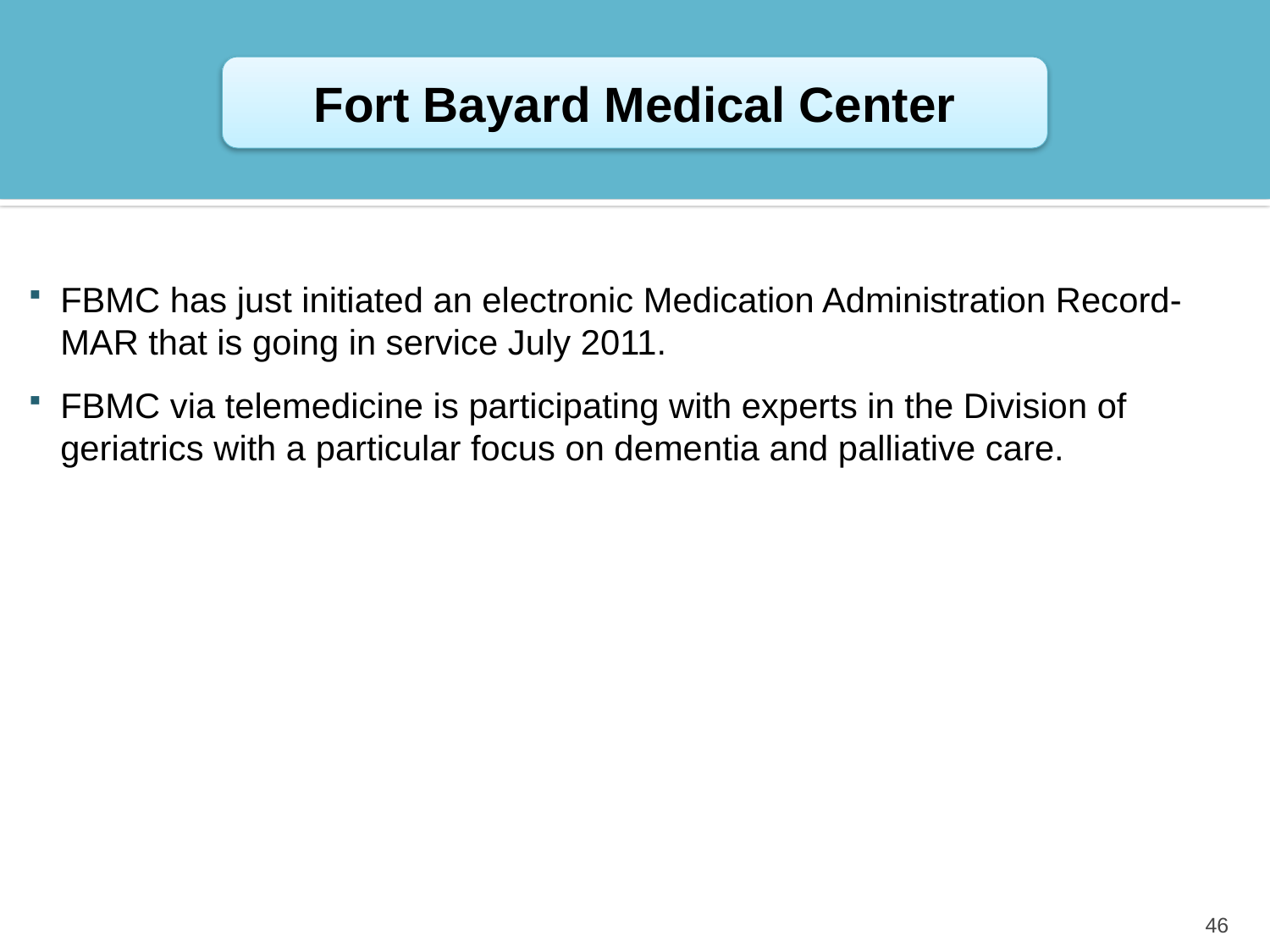

Fort Bayard Medical Center
FBMC has just initiated an electronic Medication Administration Record-MAR that is going in service July 2011.
FBMC via telemedicine is participating with experts in the Division of geriatrics with a particular focus on dementia and palliative care.
46